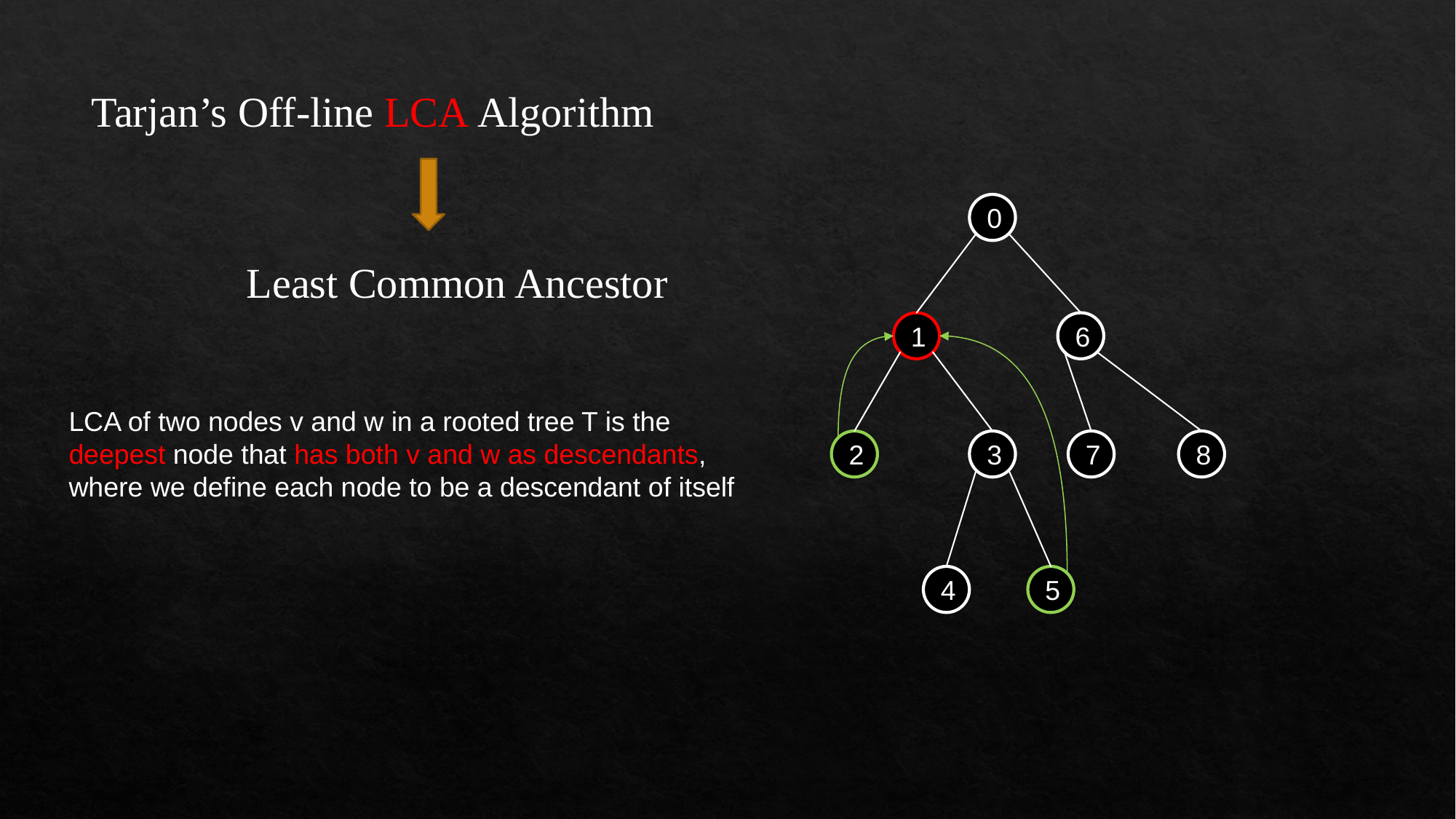

Tarjan’s Off-line LCA Algorithm

0
Least Common Ancestor
1
6
LCA of two nodes v and w in a rooted tree T is the deepest node that has both v and w as descendants, where we define each node to be a descendant of itself
2
3
7
8
4
5